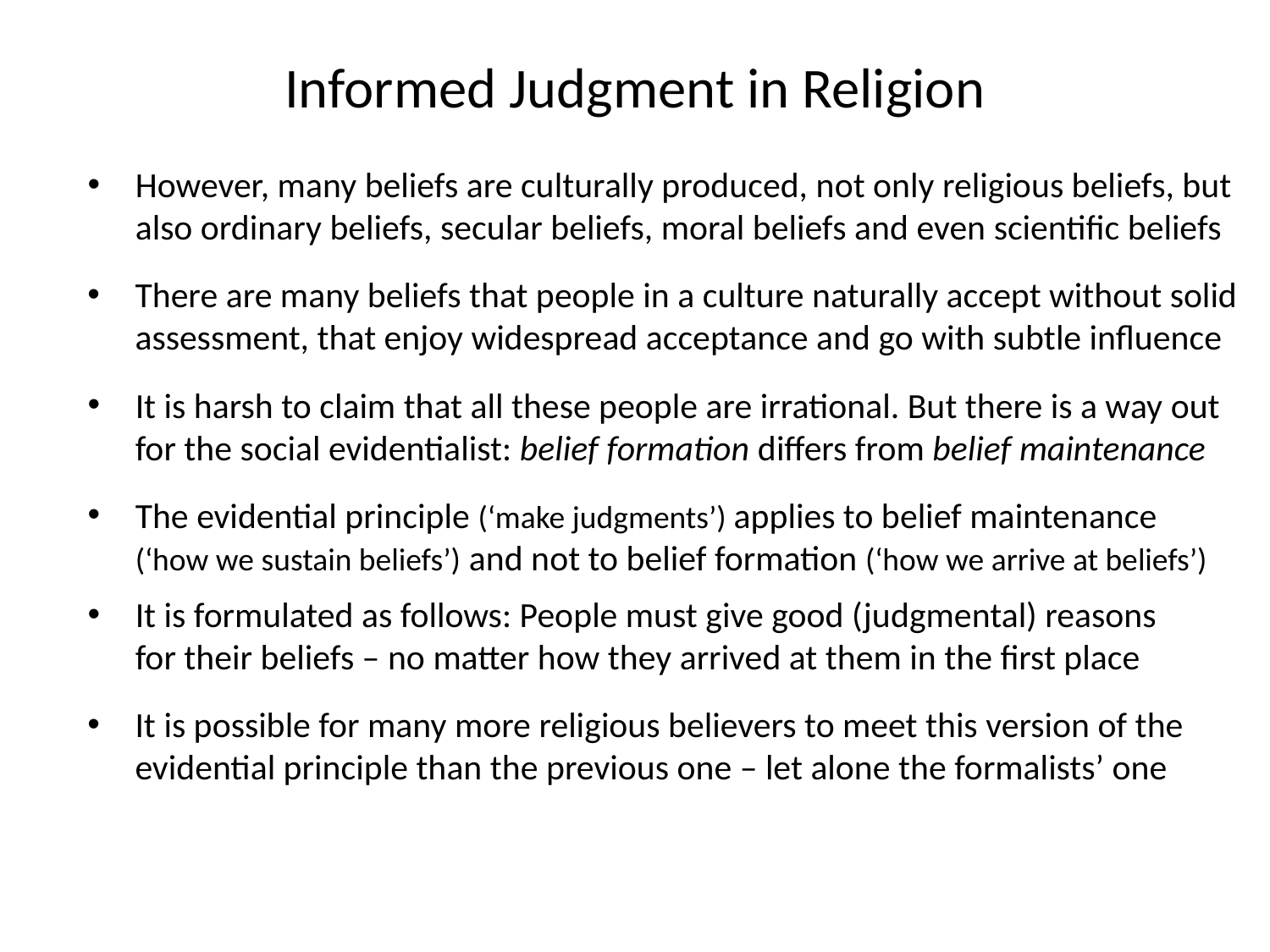

# Informed Judgment in Religion
However, many beliefs are culturally produced, not only religious beliefs, but also ordinary beliefs, secular beliefs, moral beliefs and even scientific beliefs
There are many beliefs that people in a culture naturally accept without solid assessment, that enjoy widespread acceptance and go with subtle influence

It is harsh to claim that all these people are irrational. But there is a way out for the social evidentialist: belief formation differs from belief maintenance

The evidential principle (‘make judgments’) applies to belief maintenance     (‘how we sustain beliefs’) and not to belief formation (‘how we arrive at beliefs’)
It is formulated as follows: People must give good (judgmental) reasons          for their beliefs – no matter how they arrived at them in the first place
It is possible for many more religious believers to meet this version of the evidential principle than the previous one – let alone the formalists’ one